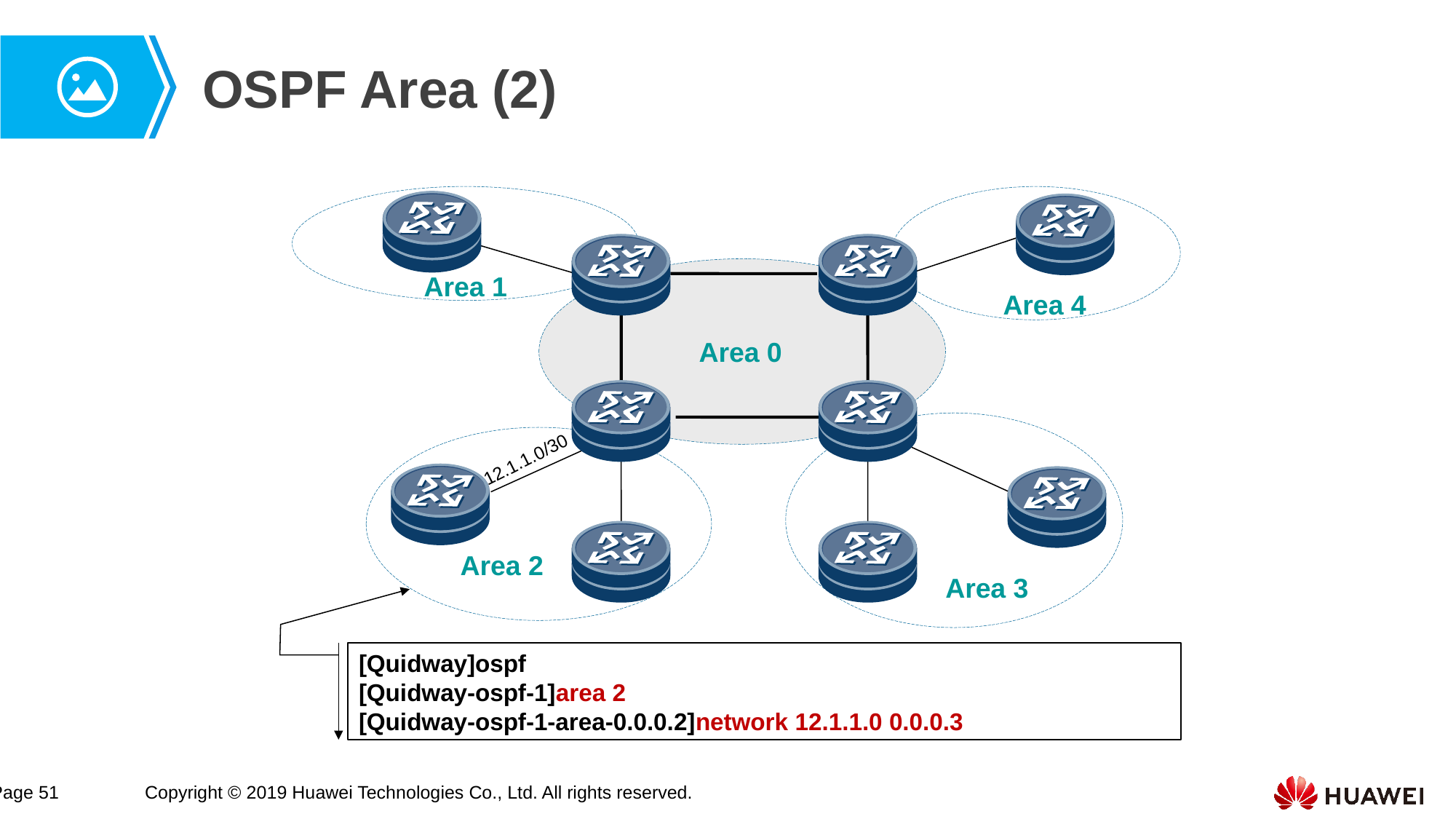

OSPF Area (2)

Area 1

Area 4

Area 0

12.1.1.0/30

Area 2
Area 3
[Quidway]ospf
[Quidway-ospf-1]area 2
[Quidway-ospf-1-area-0.0.0.2]network 12.1.1.0 0.0.0.3